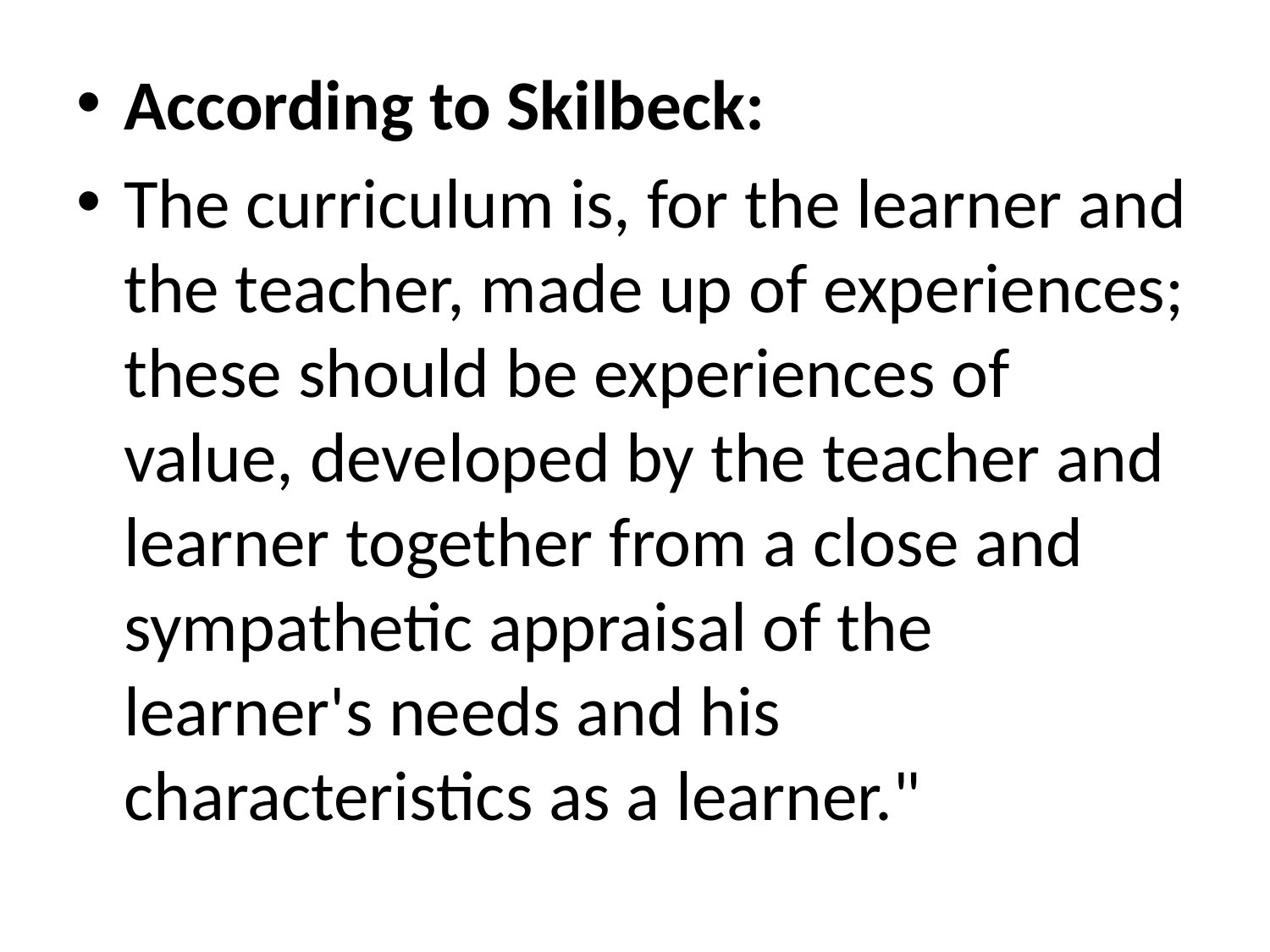

According to Skilbeck:
The curriculum is, for the learner and the teacher, made up of experiences; these should be experiences of value, developed by the teacher and learner together from a close and sympathetic appraisal of the learner's needs and his characteristics as a learner."